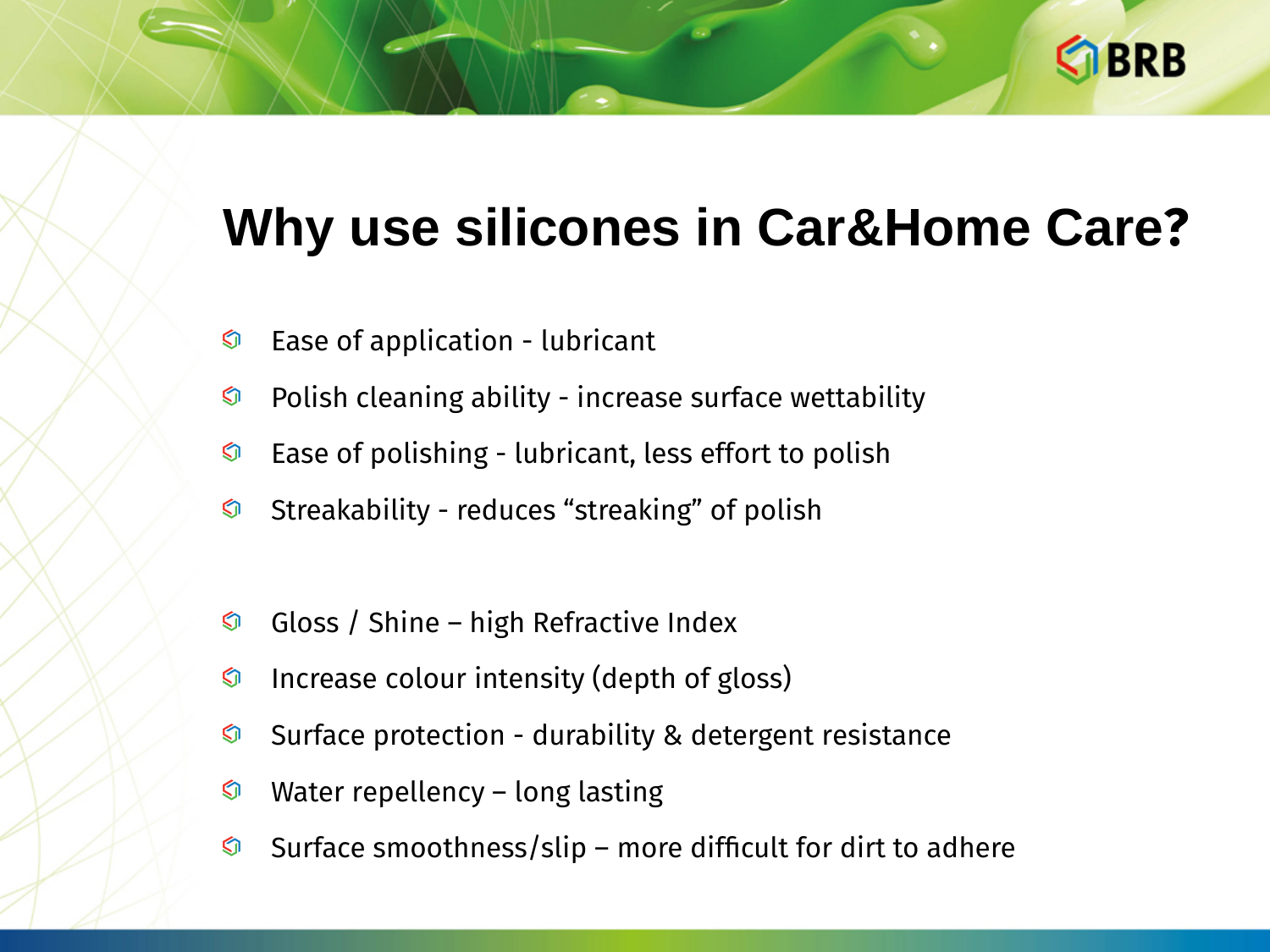

# Why use silicones in Car&Home Care?
Ease of application - lubricant
Polish cleaning ability - increase surface wettability
Ease of polishing - lubricant, less effort to polish
Streakability - reduces “streaking” of polish

Gloss / Shine – high Refractive Index
Increase colour intensity (depth of gloss)
Surface protection - durability & detergent resistance
Water repellency – long lasting
Surface smoothness/slip – more difficult for dirt to adhere